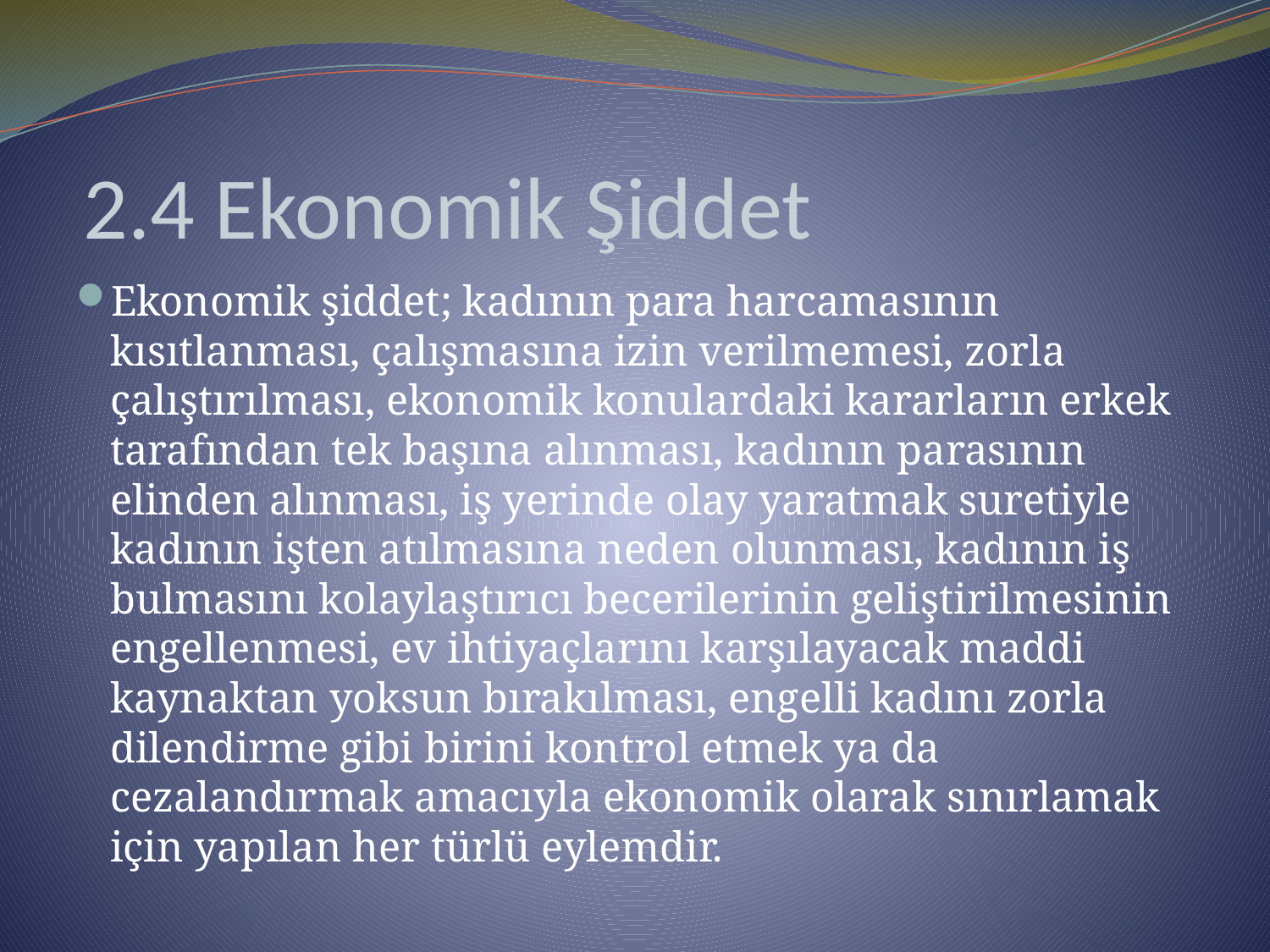

# 2.4 Ekonomik Şiddet
Ekonomik şiddet; kadının para harcamasının kısıtlanması, çalışmasına izin verilmemesi, zorla çalıştırılması, ekonomik konulardaki kararların erkek tarafından tek başına alınması, kadının parasının elinden alınması, iş yerinde olay yaratmak suretiyle kadının işten atılmasına neden olunması, kadının iş bulmasını kolaylaştırıcı becerilerinin geliştirilmesinin engellenmesi, ev ihtiyaçlarını karşılayacak maddi kaynaktan yoksun bırakılması, engelli kadını zorla dilendirme gibi birini kontrol etmek ya da cezalandırmak amacıyla ekonomik olarak sınırlamak için yapılan her türlü eylemdir.